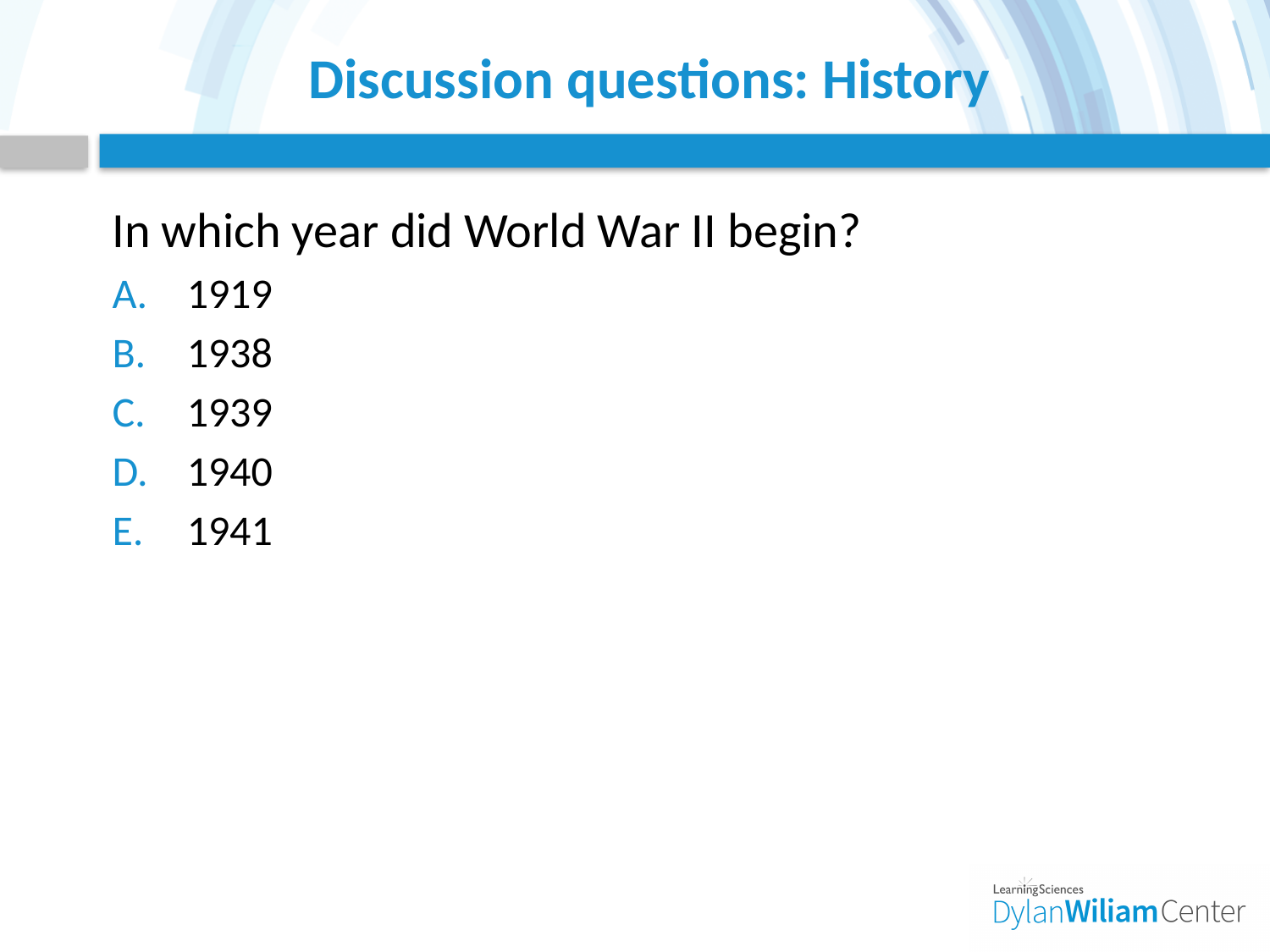

# Discussion questions: History
In which year did World War II begin?
1919
1938
1939
1940
1941